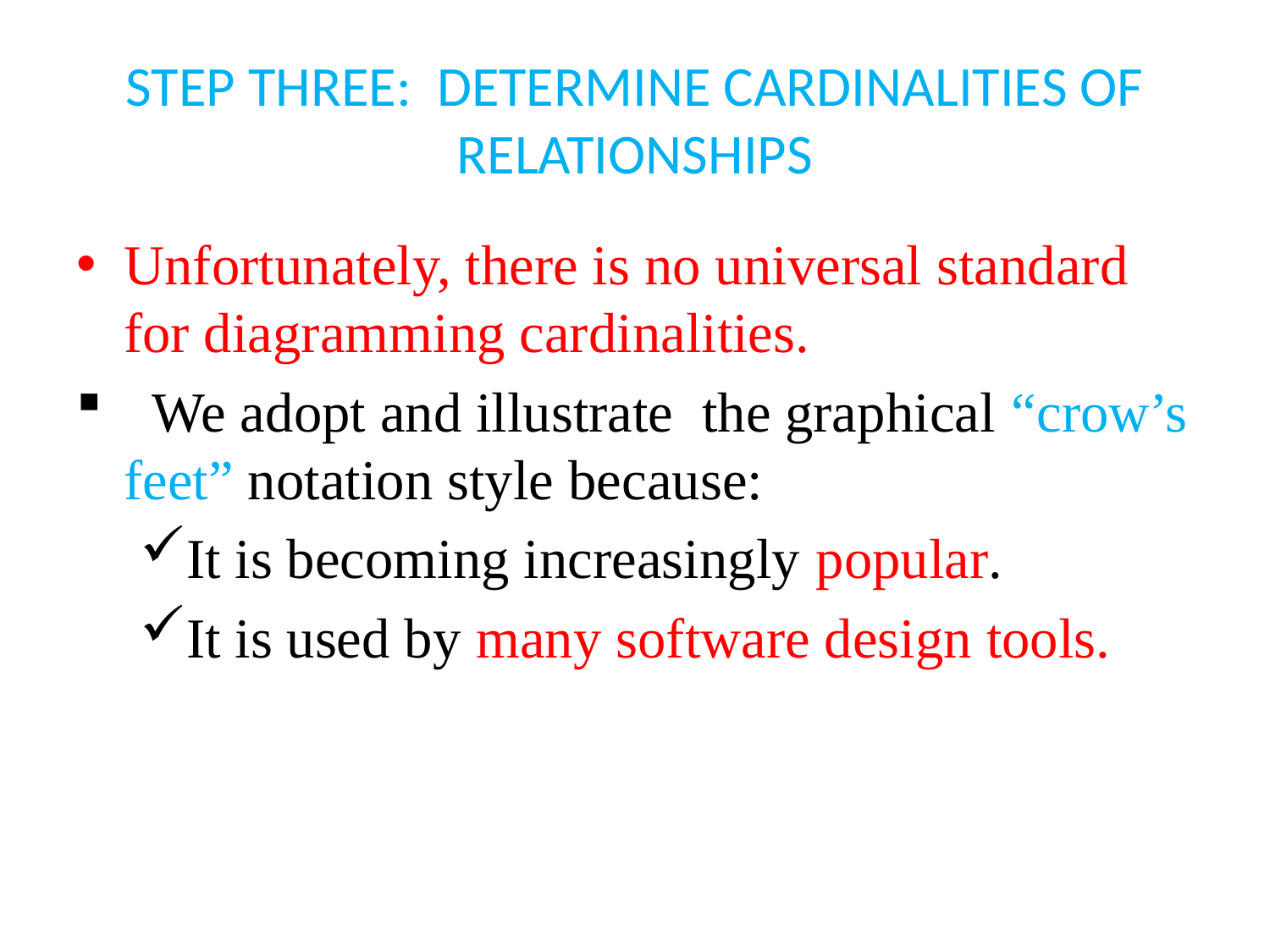

# STEP THREE:  DETERMINE CARDINALITIES OF RELATIONSHIPS
Unfortunately, there is no universal standard for diagramming cardinalities.
  We adopt and illustrate  the graphical “crow’s feet” notation style because:
It is becoming increasingly popular.
It is used by many software design tools.